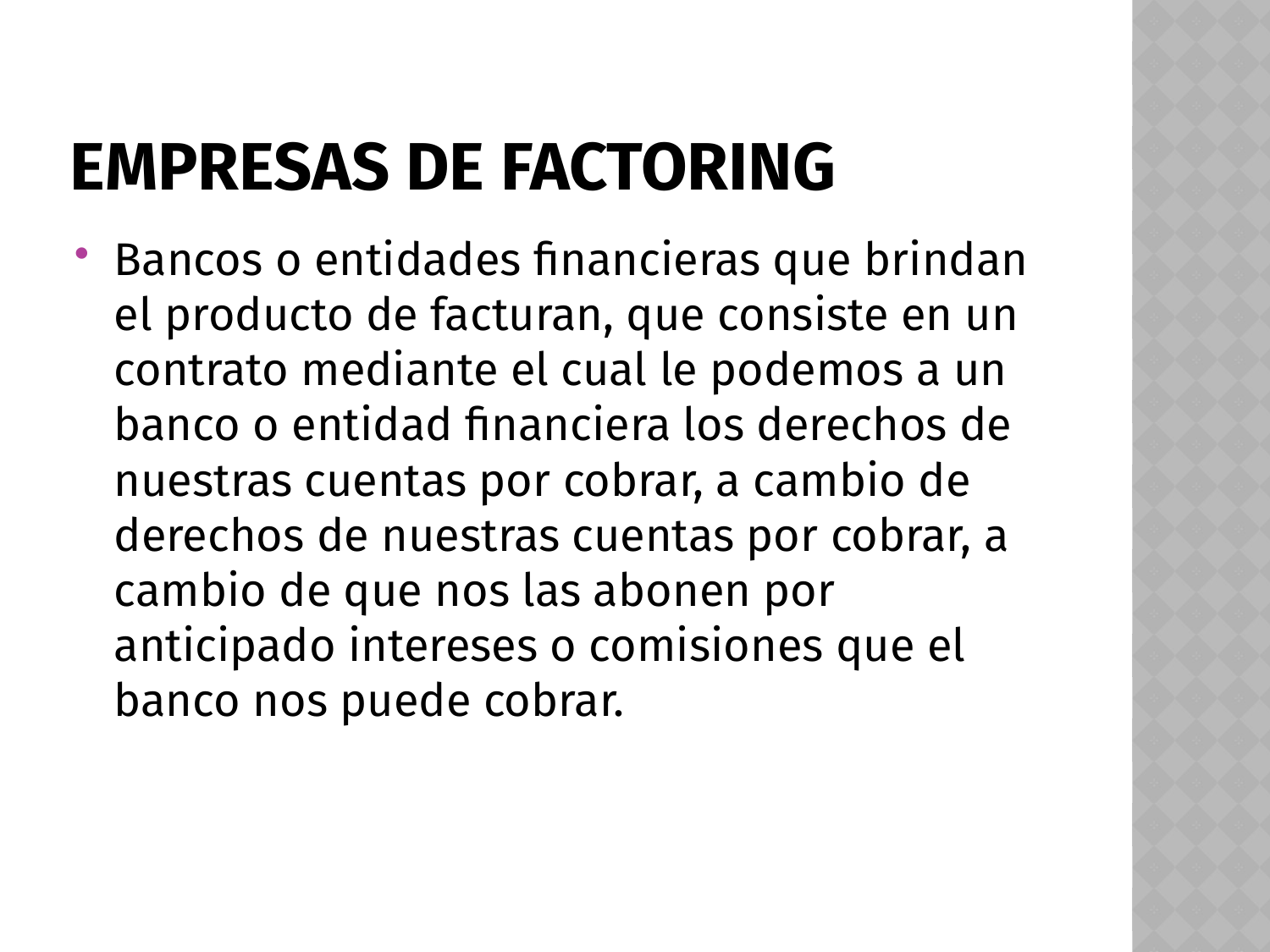

# EMPRESAS DE FACTORING
Bancos o entidades financieras que brindan el producto de facturan, que consiste en un contrato mediante el cual le podemos a un banco o entidad financiera los derechos de nuestras cuentas por cobrar, a cambio de derechos de nuestras cuentas por cobrar, a cambio de que nos las abonen por anticipado intereses o comisiones que el banco nos puede cobrar.